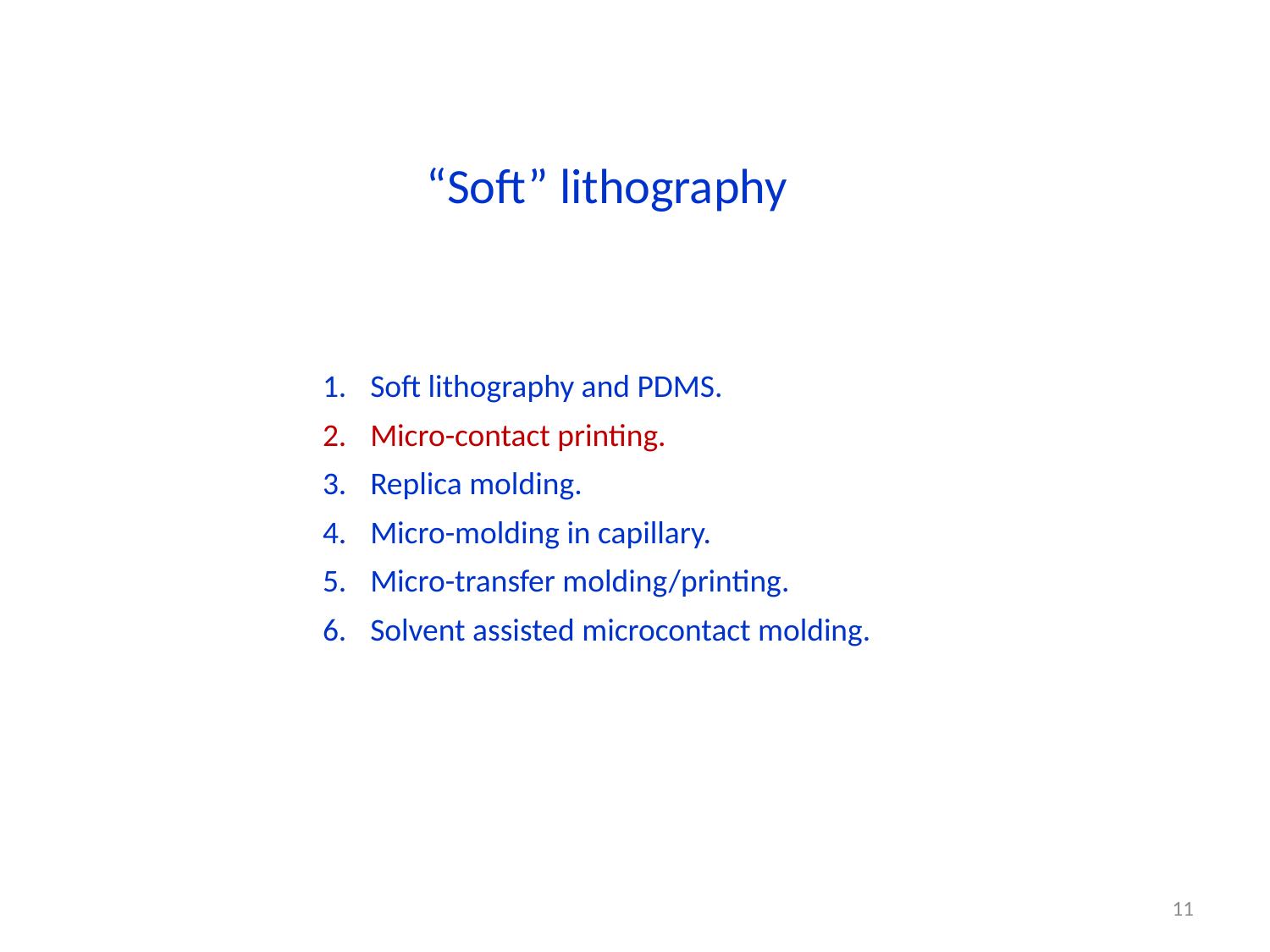

“Soft” lithography
Soft lithography and PDMS.
Micro-contact printing.
Replica molding.
Micro-molding in capillary.
Micro-transfer molding/printing.
Solvent assisted microcontact molding.
11